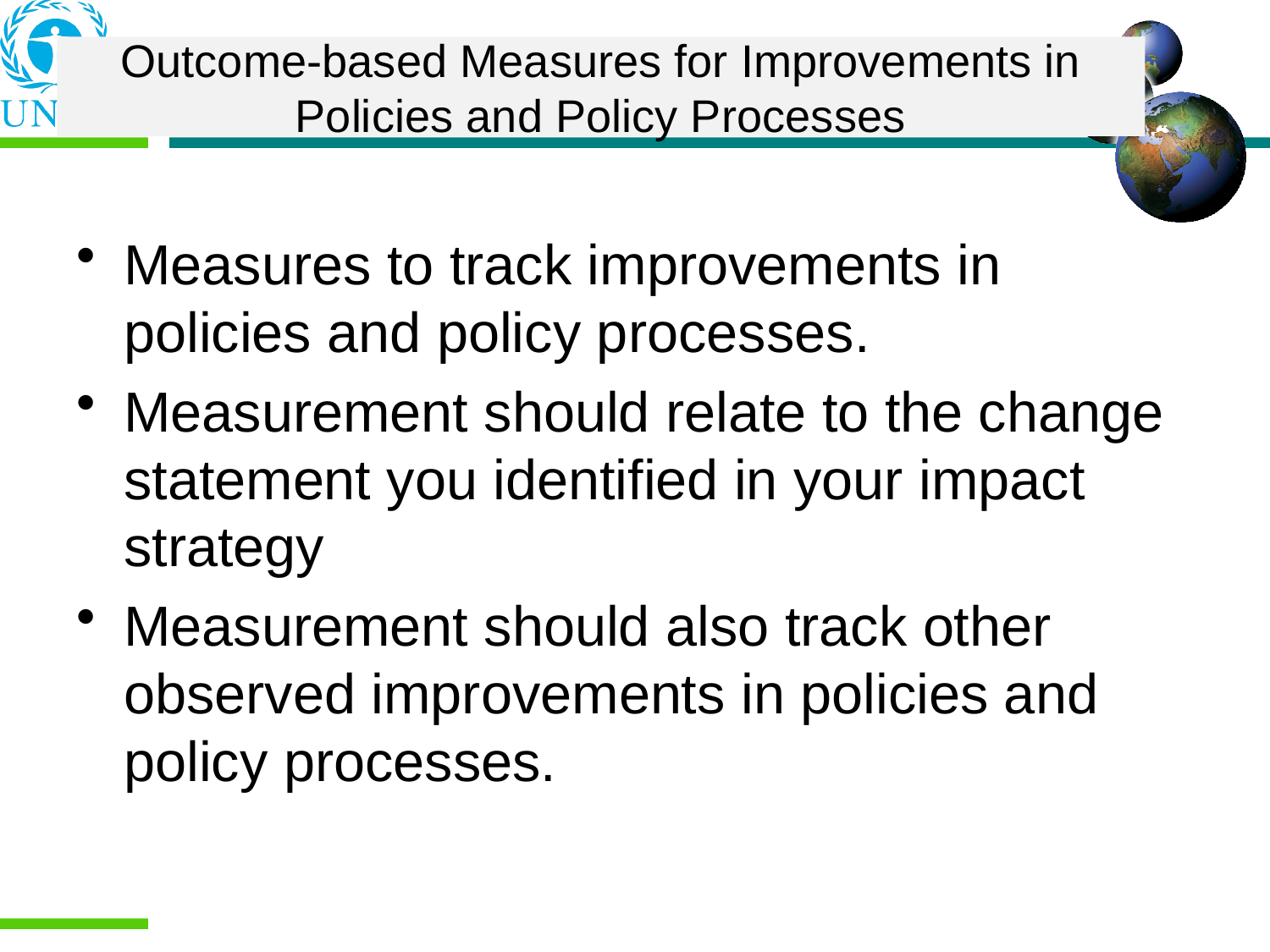

Measures to track improvements in policies and policy processes.
Measurement should relate to the change statement you identified in your impact strategy
Measurement should also track other observed improvements in policies and policy processes.
Outcome-based Measures for Improvements in Policies and Policy Processes